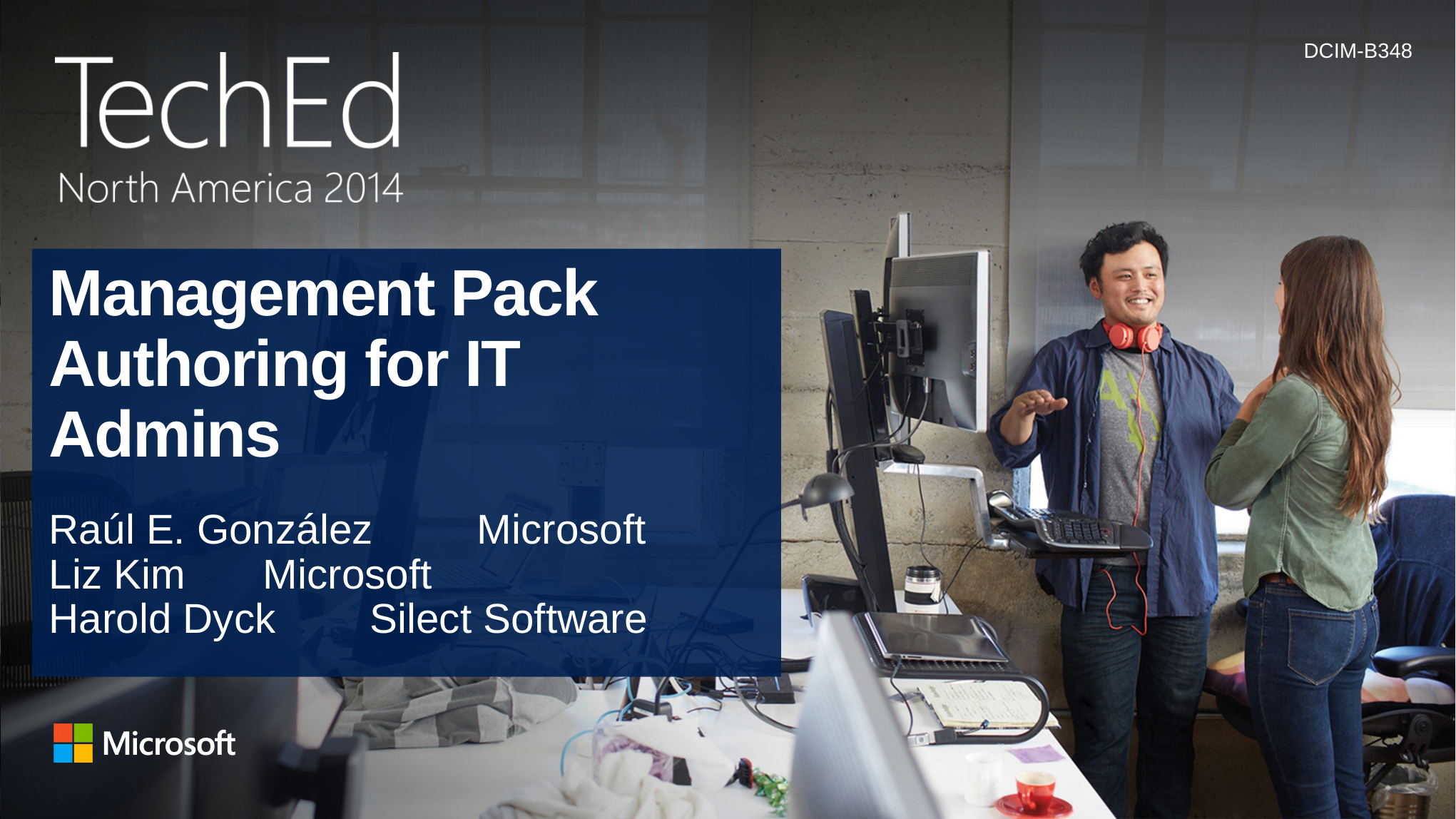

DCIM-B348
# Management Pack Authoring for IT Admins
Raúl E. González	Microsoft
Liz Kim	Microsoft
Harold Dyck	Silect Software